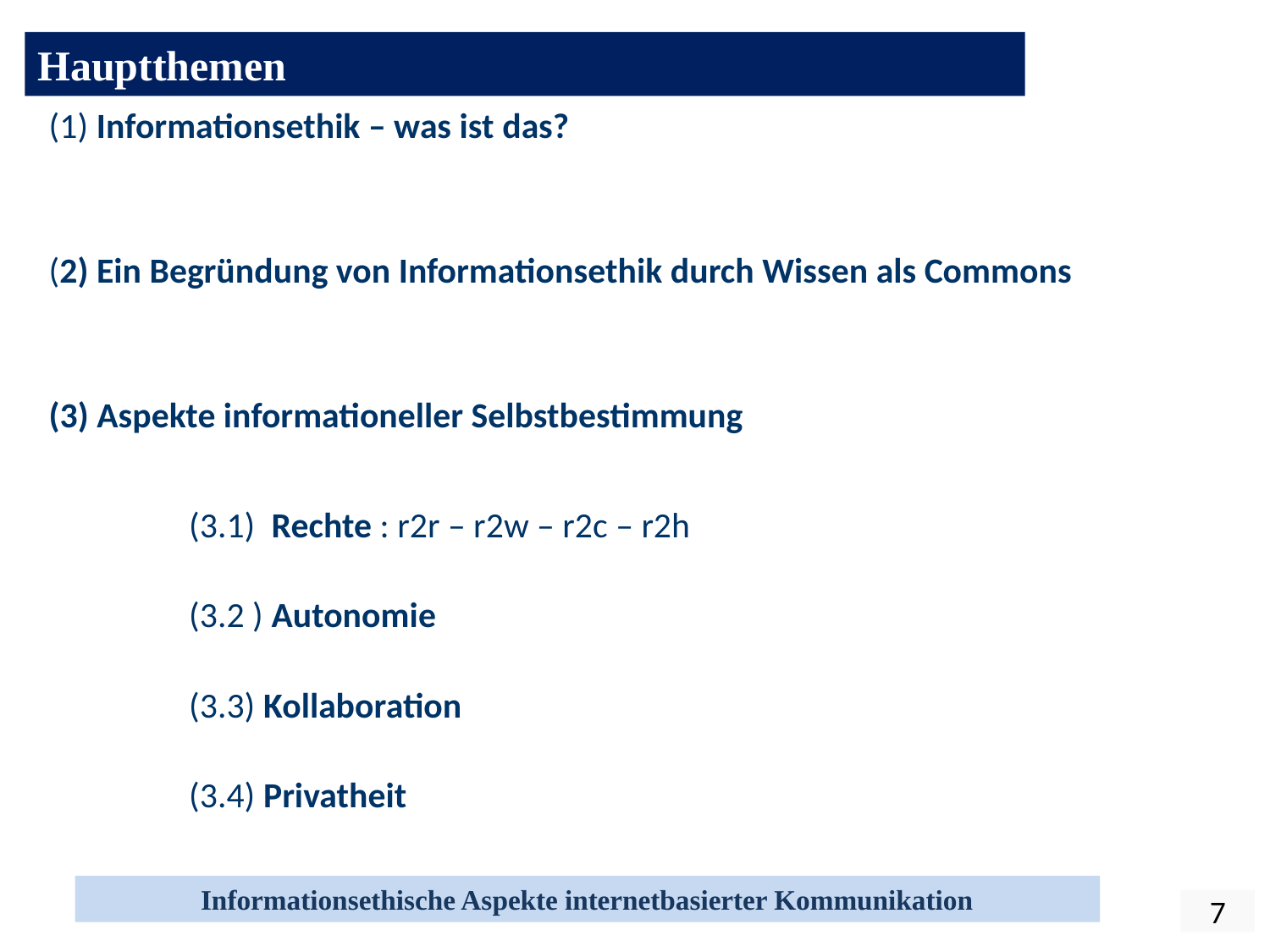

Hauptthemen
(1) Informationsethik – was ist das?
(2) Ein Begründung von Informationsethik durch Wissen als Commons
(3) Aspekte informationeller Selbstbestimmung
(3.1)  Rechte : r2r – r2w – r2c – r2h
(3.2 ) Autonomie
(3.3) Kollaboration
(3.4) Privatheit